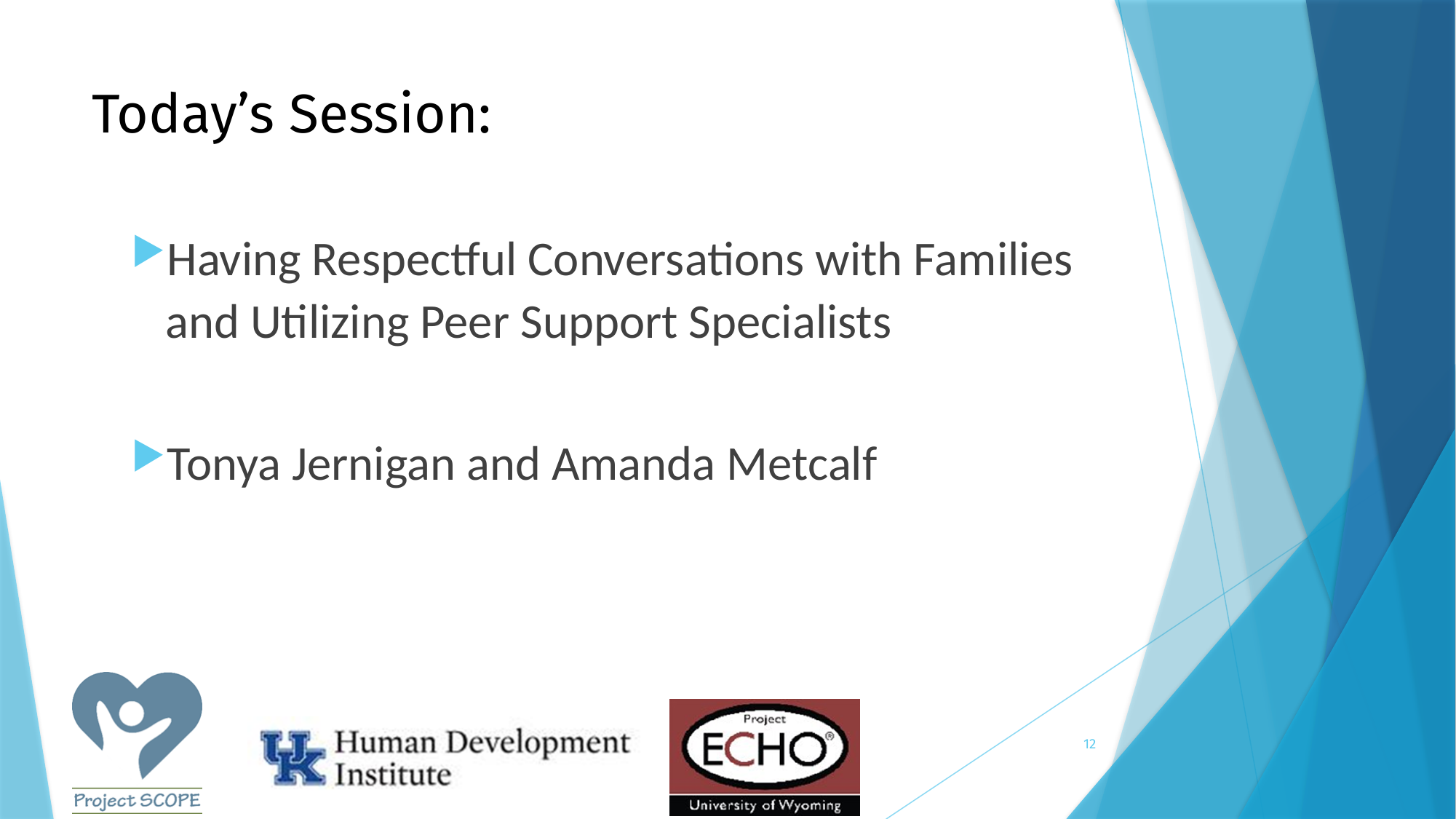

# Today’s Session:
Having Respectful Conversations with Families and Utilizing Peer Support Specialists

Tonya Jernigan and Amanda Metcalf
12